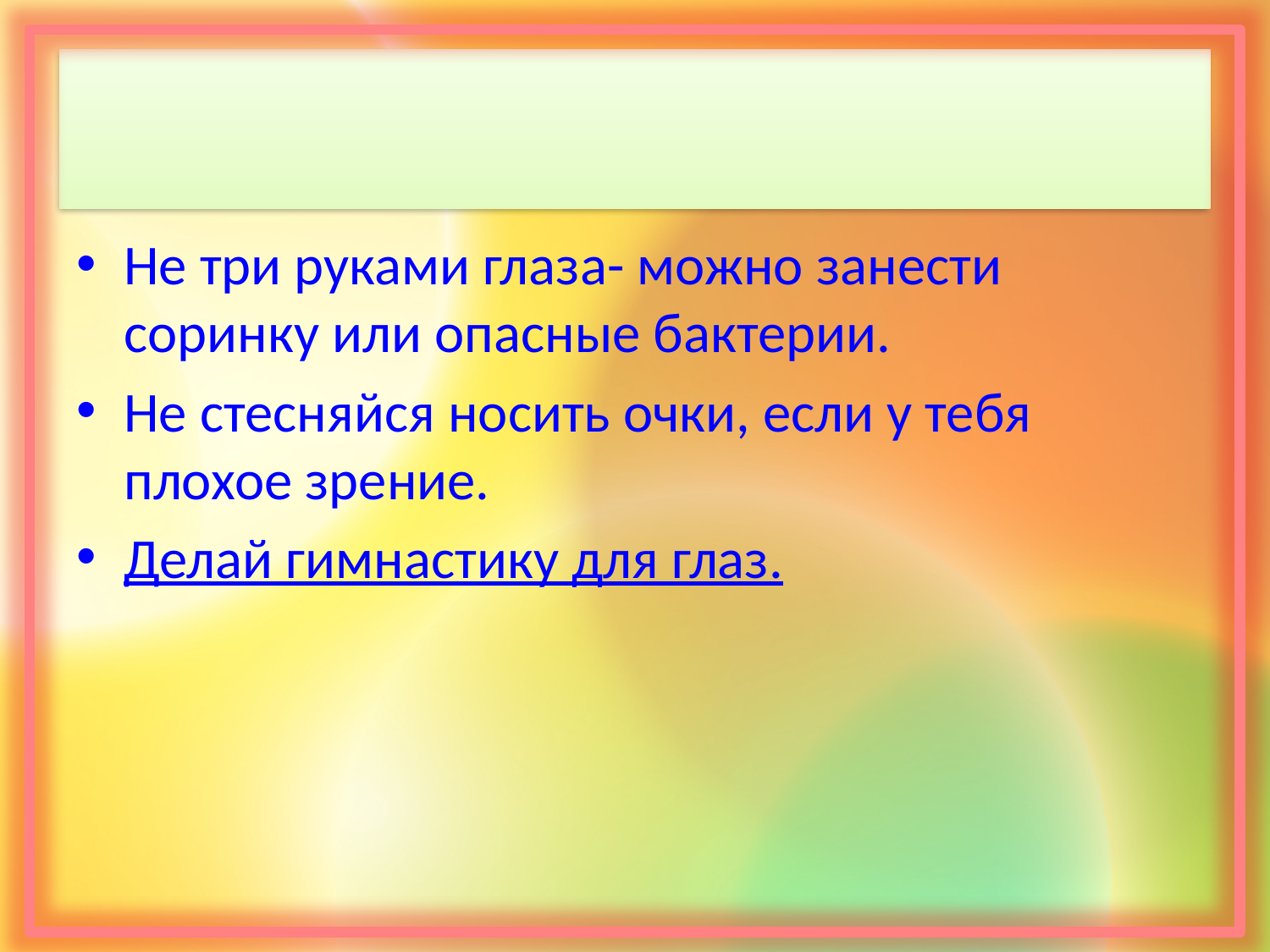

Не три руками глаза- можно занести соринку или опасные бактерии.
Не стесняйся носить очки, если у тебя плохое зрение.
Делай гимнастику для глаз.